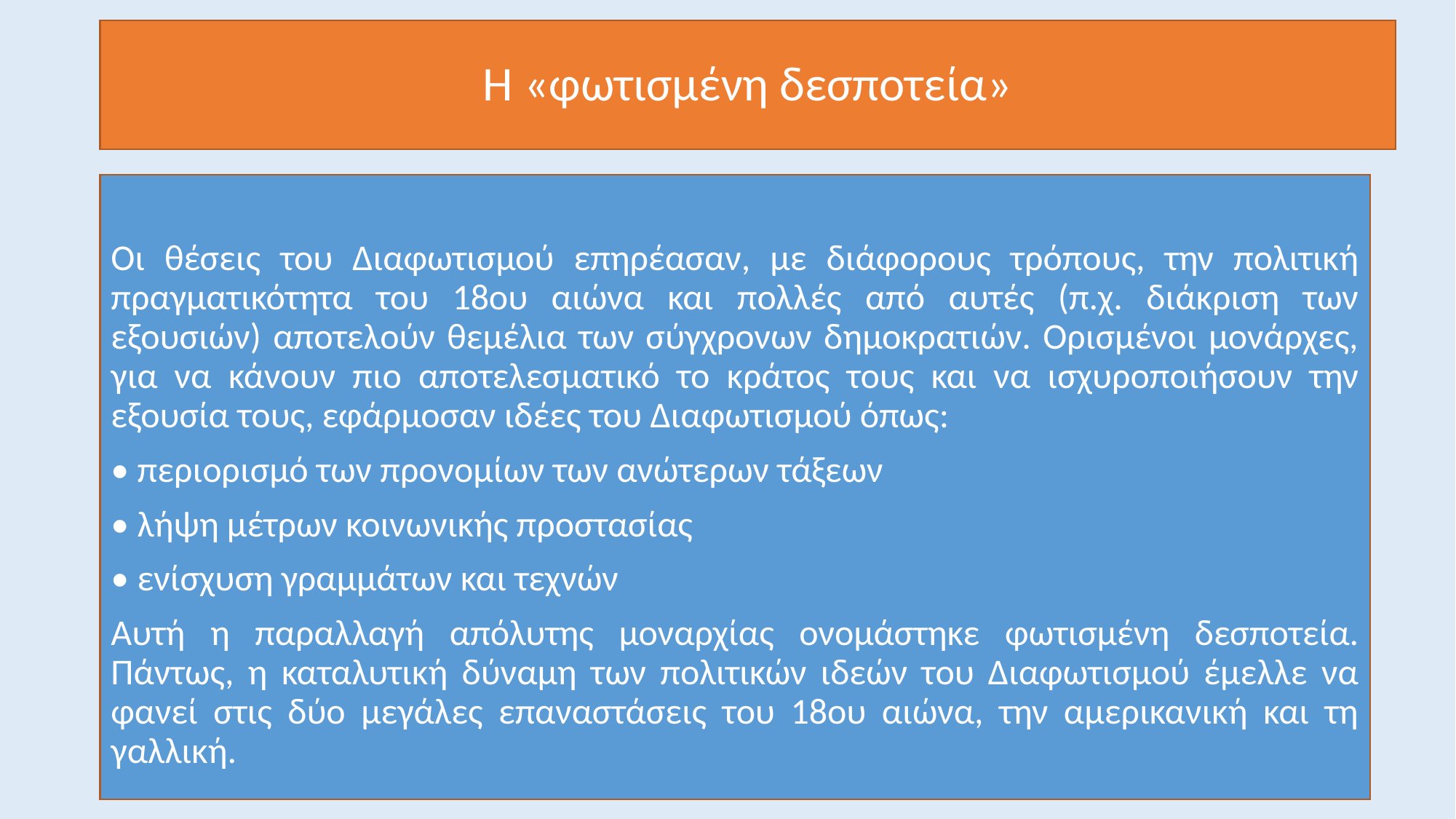

# Η «φωτισμένη δεσποτεία»

Οι θέσεις του Διαφωτισμού επηρέασαν, με διάφορους τρόπους, την πολιτική πραγματικότητα του 18ου αιώνα και πολλές από αυτές (π.χ. διάκριση των εξουσιών) αποτελούν θεμέλια των σύγχρονων δημοκρατιών. Ορισμένοι μονάρχες, για να κάνουν πιο αποτελεσματικό το κράτος τους και να ισχυροποιήσουν την εξουσία τους, εφάρμοσαν ιδέες του Διαφωτισμού όπως:
• περιορισμό των προνομίων των ανώτερων τάξεων
• λήψη μέτρων κοινωνικής προστασίας
• ενίσχυση γραμμάτων και τεχνών
Αυτή η παραλλαγή απόλυτης μοναρχίας ονομάστηκε φωτισμένη δεσποτεία. Πάντως, η καταλυτική δύναμη των πολιτικών ιδεών του Διαφωτισμού έμελλε να φανεί στις δύο μεγάλες επαναστάσεις του 18ου αιώνα, την αμερικανική και τη γαλλική.